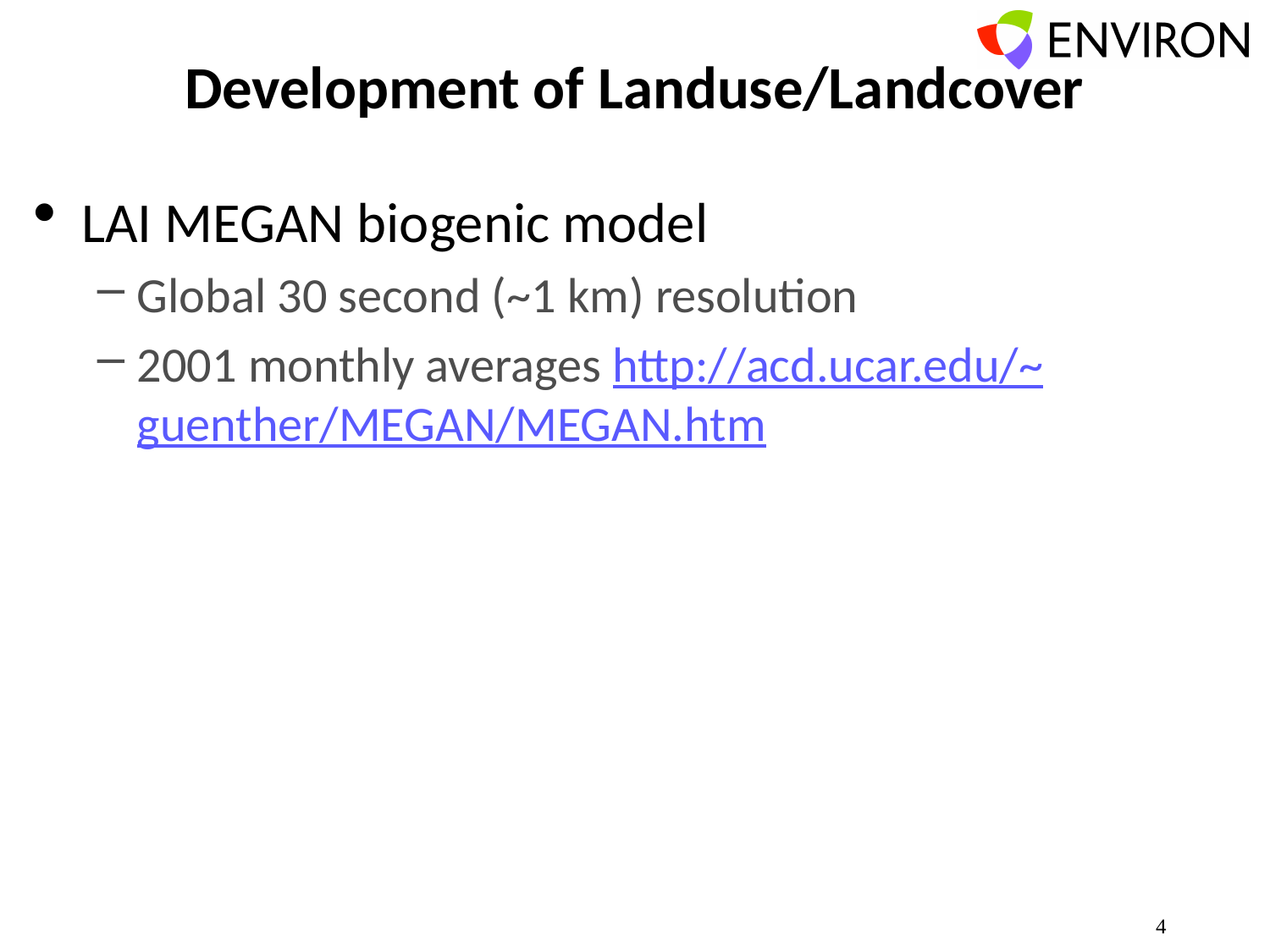

# Development of Landuse/Landcover
LAI MEGAN biogenic model
Global 30 second (~1 km) resolution
2001 monthly averages http://acd.ucar.edu/~guenther/MEGAN/MEGAN.htm
4